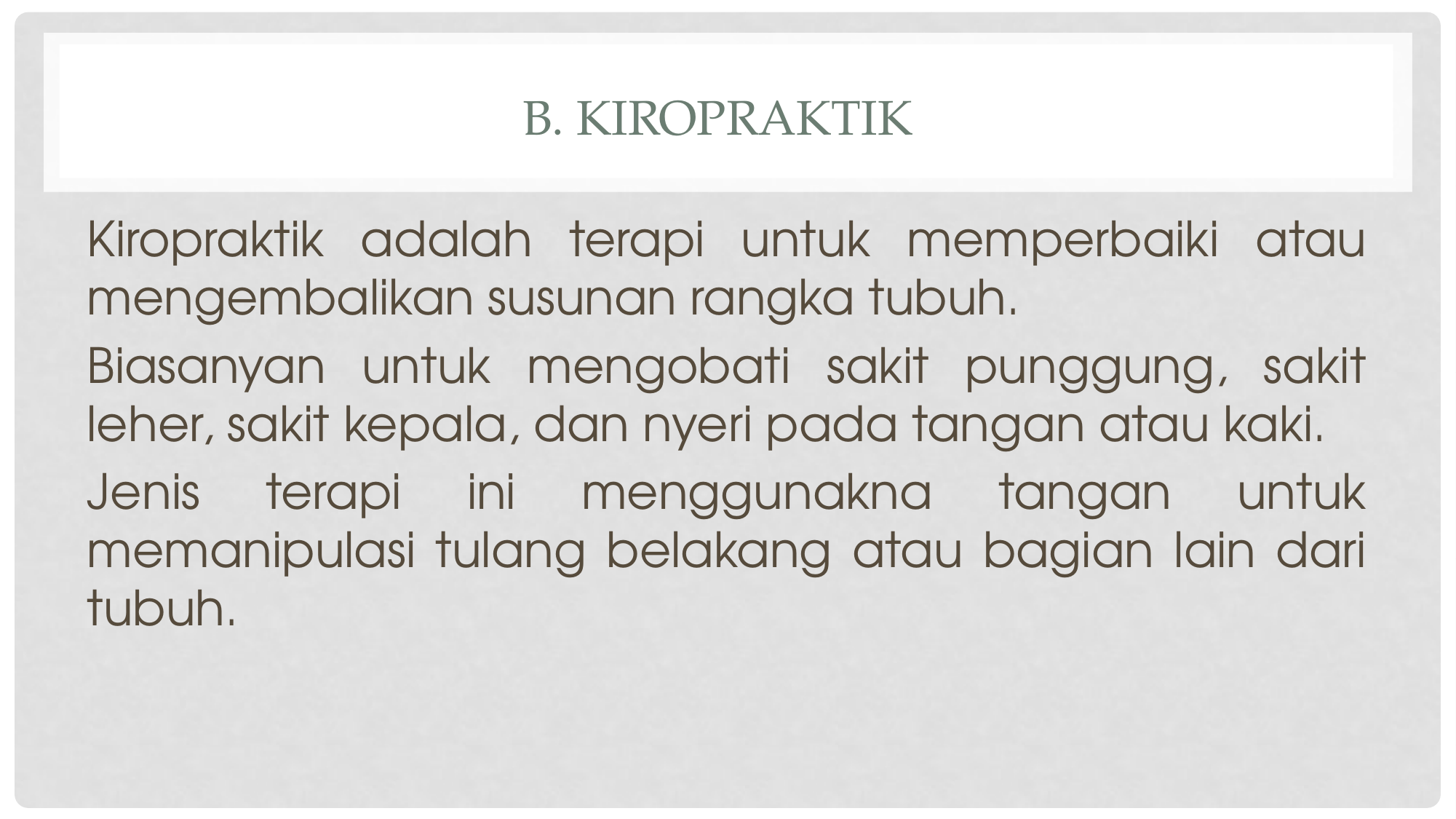

# B. Kiropraktik
Kiropraktik adalah terapi untuk memperbaiki atau mengembalikan susunan rangka tubuh.
Biasanyan untuk mengobati sakit punggung, sakit leher, sakit kepala, dan nyeri pada tangan atau kaki.
Jenis terapi ini menggunakna tangan untuk memanipulasi tulang belakang atau bagian lain dari tubuh.